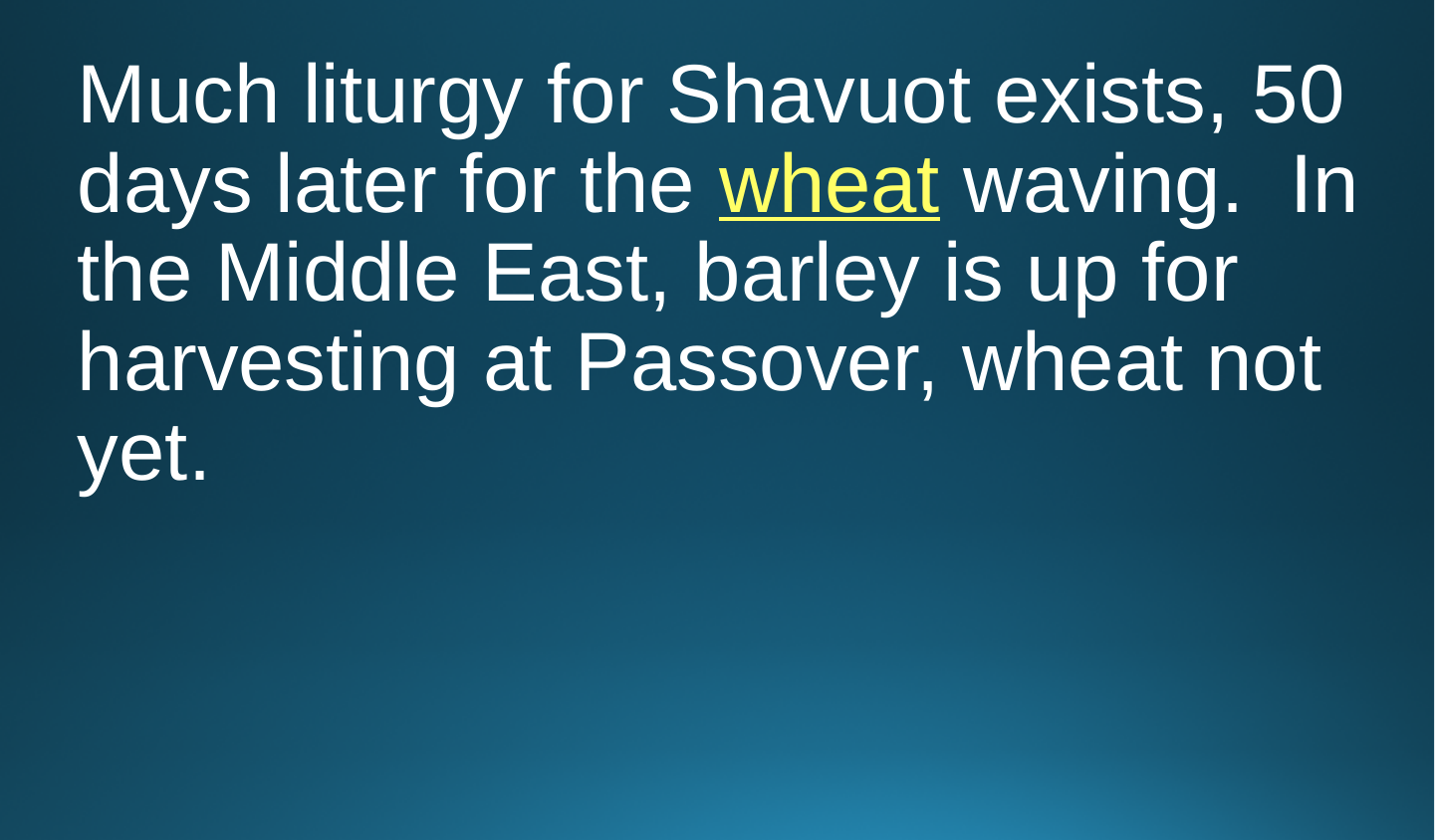

Much liturgy for Shavuot exists, 50 days later for the wheat waving.  In the Middle East, barley is up for harvesting at Passover, wheat not yet.